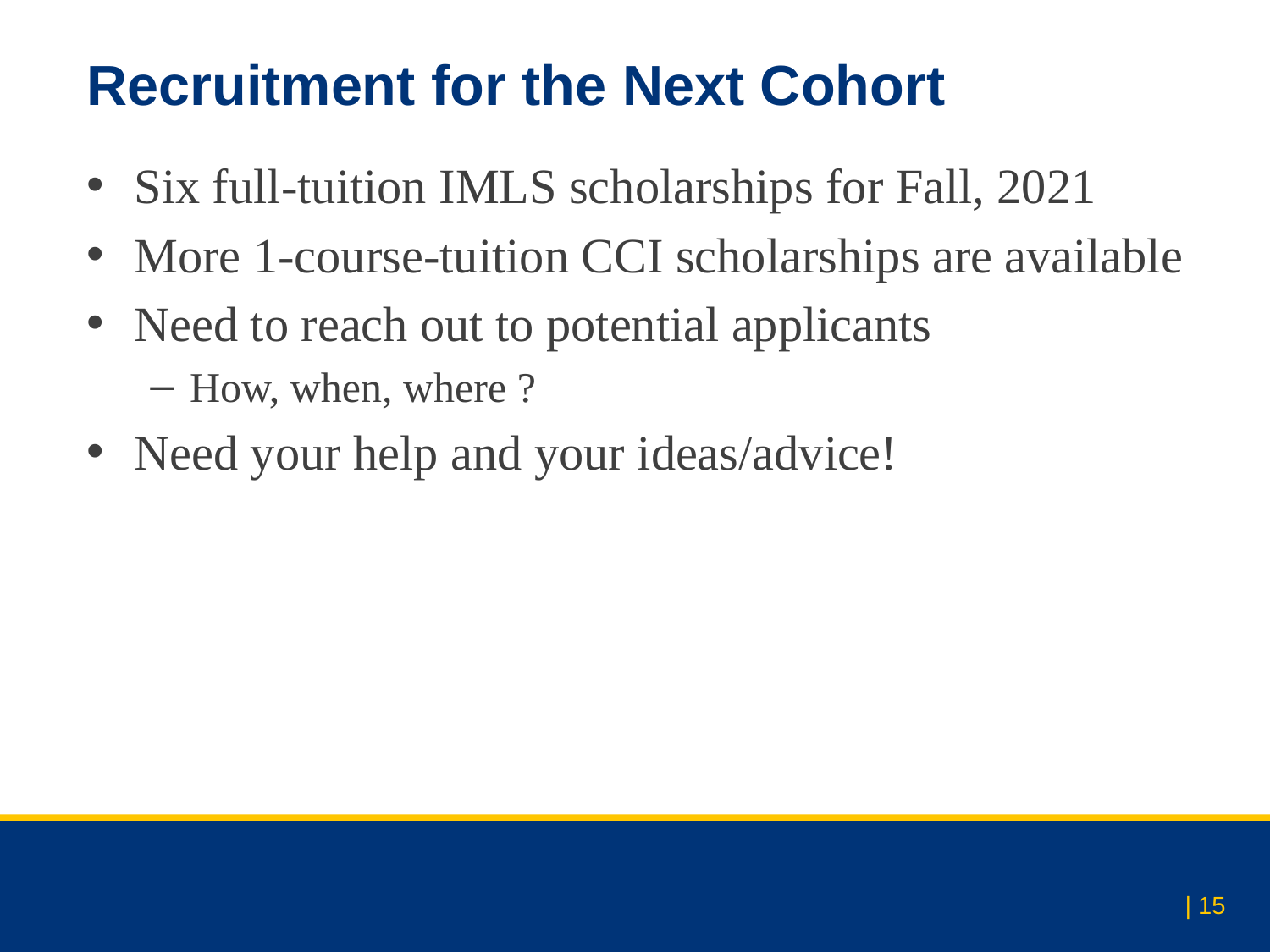

# Recruitment for the Next Cohort
Six full-tuition IMLS scholarships for Fall, 2021
More 1-course-tuition CCI scholarships are available
Need to reach out to potential applicants
How, when, where ?
Need your help and your ideas/advice!
| 15